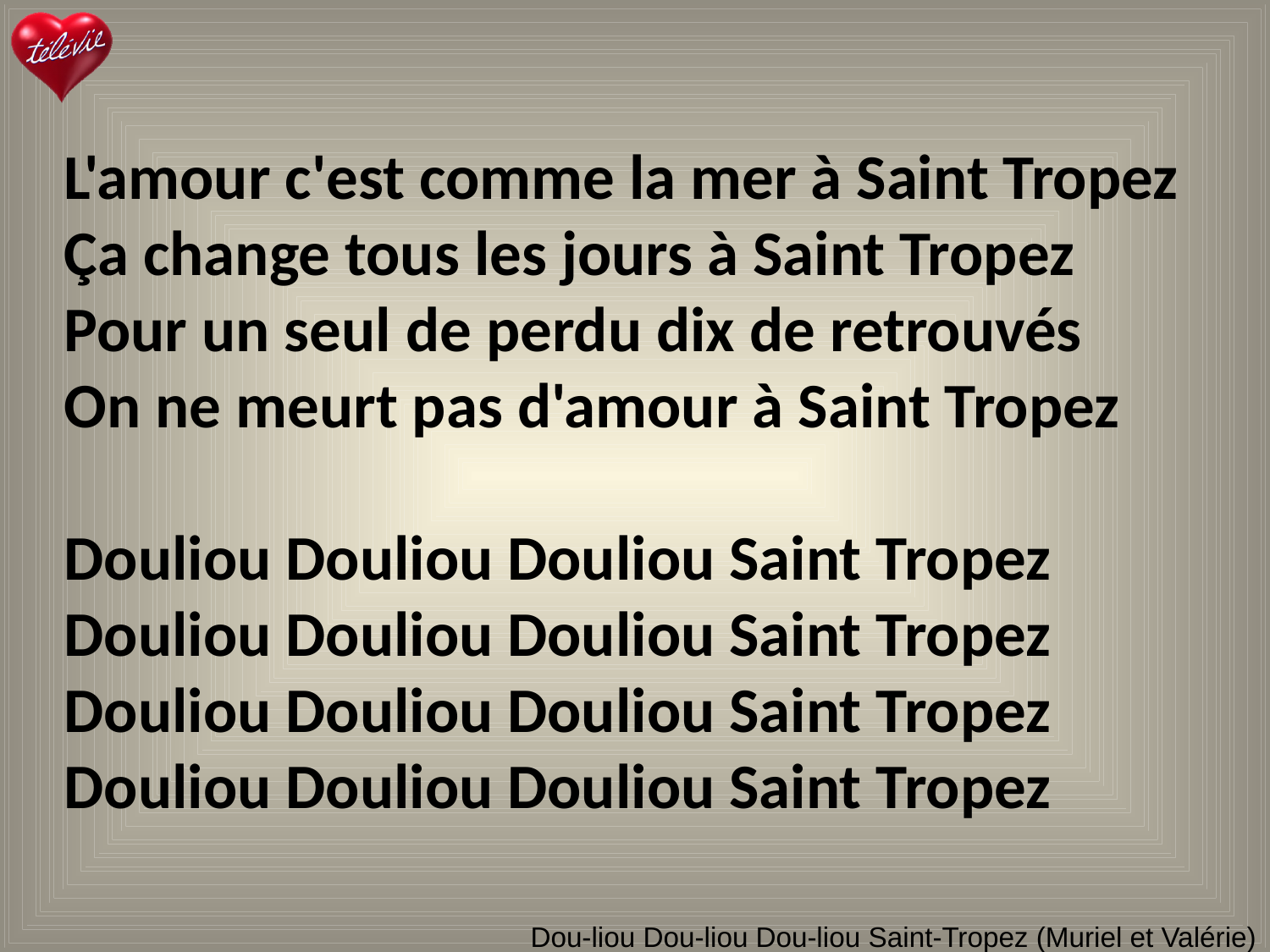

L'amour c'est comme la mer à Saint Tropez
Ça change tous les jours à Saint Tropez
Pour un seul de perdu dix de retrouvés
On ne meurt pas d'amour à Saint Tropez

Douliou Douliou Douliou Saint Tropez
Douliou Douliou Douliou Saint Tropez
Douliou Douliou Douliou Saint Tropez
Douliou Douliou Douliou Saint Tropez

# Dou-liou Dou-liou Dou-liou Saint-Tropez (Muriel et Valérie)